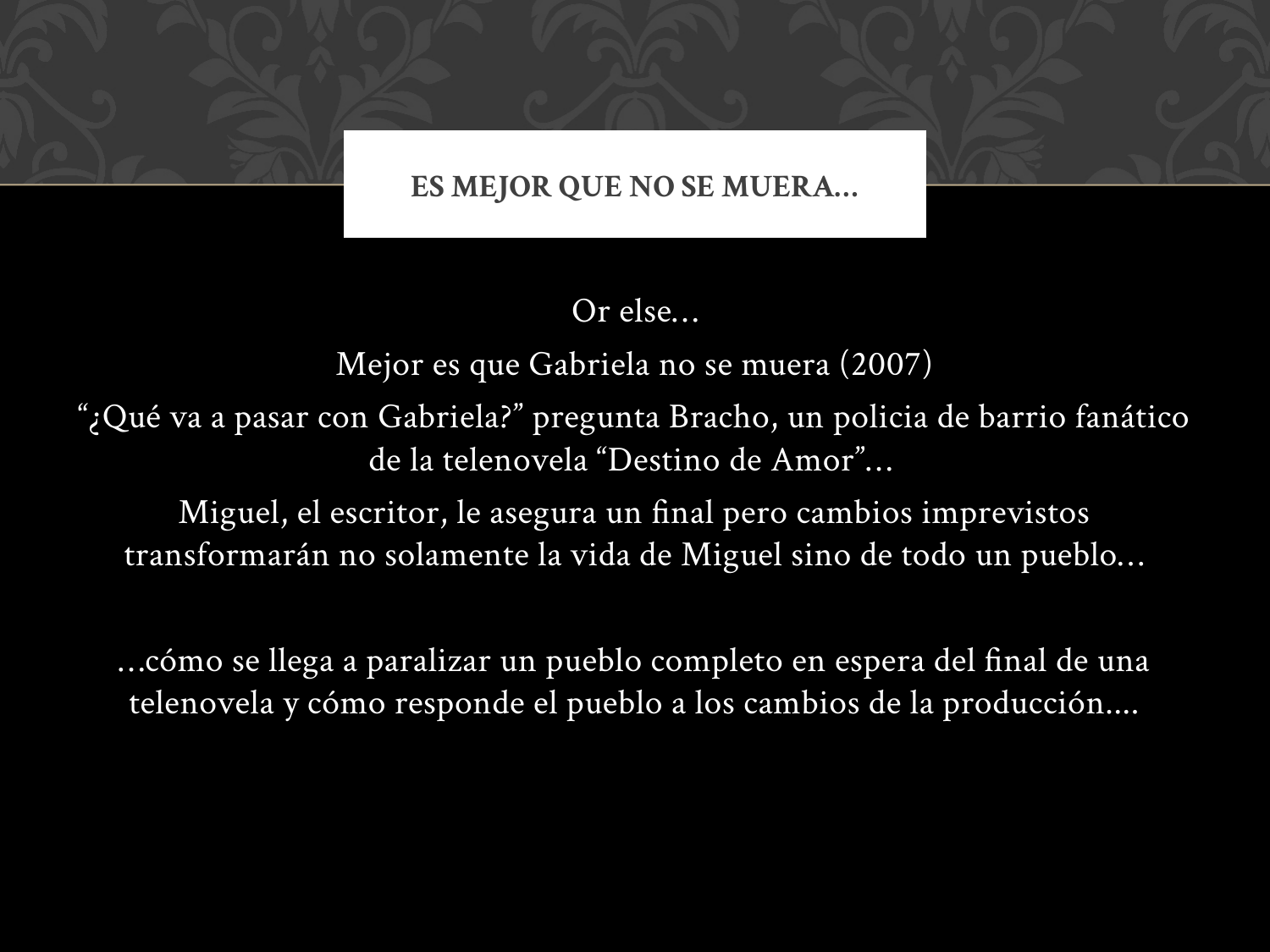

# Es mejor que no se muera…
Or else…
Mejor es que Gabriela no se muera (2007)
“¿Qué va a pasar con Gabriela?” pregunta Bracho, un policia de barrio fanático de la telenovela “Destino de Amor”…
Miguel, el escritor, le asegura un final pero cambios imprevistos transformarán no solamente la vida de Miguel sino de todo un pueblo…

…cómo se llega a paralizar un pueblo completo en espera del final de una telenovela y cómo responde el pueblo a los cambios de la producción....